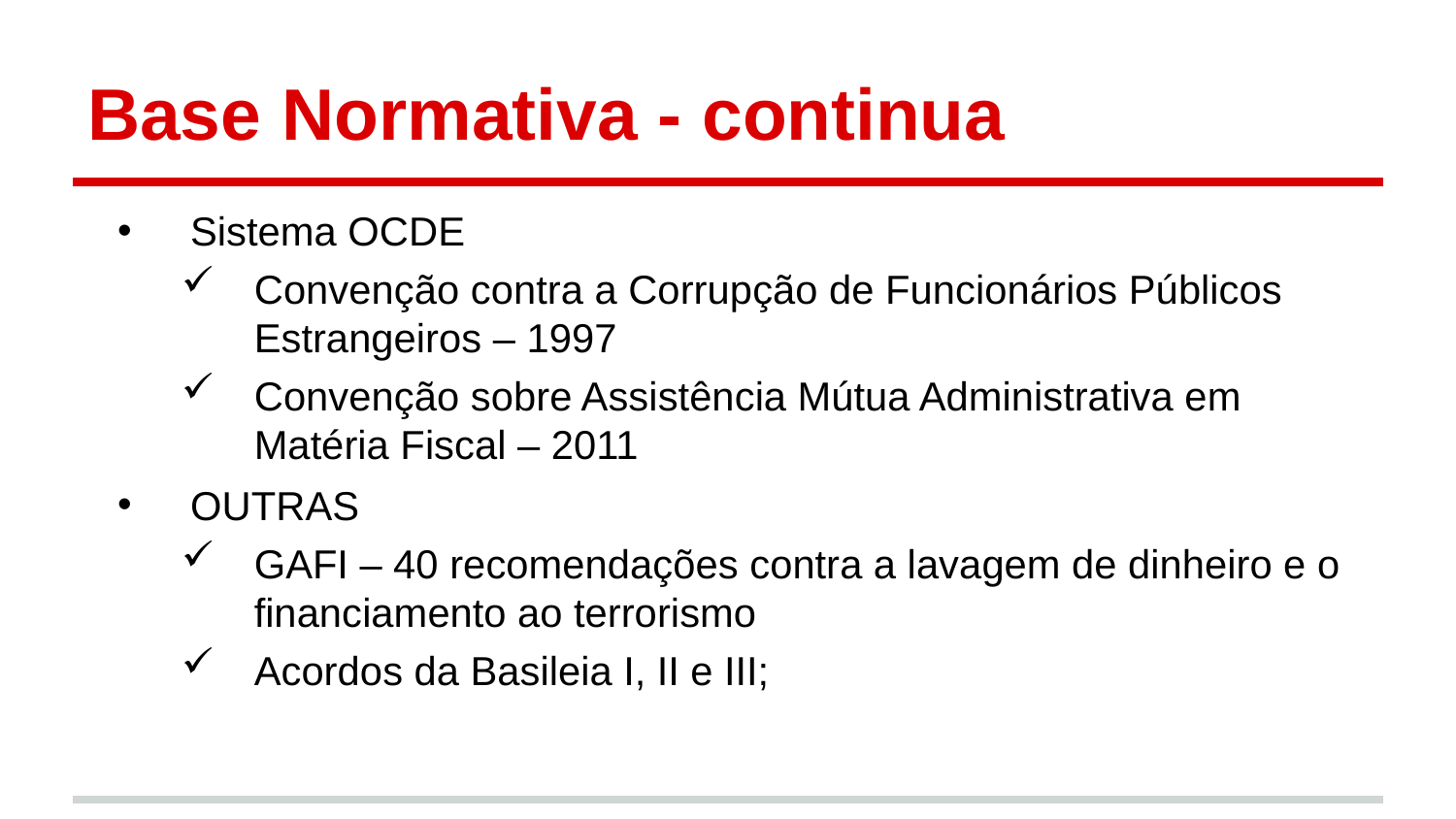

# Base Normativa - continua
Sistema OCDE
Convenção contra a Corrupção de Funcionários Públicos Estrangeiros – 1997
Convenção sobre Assistência Mútua Administrativa em Matéria Fiscal – 2011
OUTRAS
GAFI – 40 recomendações contra a lavagem de dinheiro e o financiamento ao terrorismo
Acordos da Basileia I, II e III;